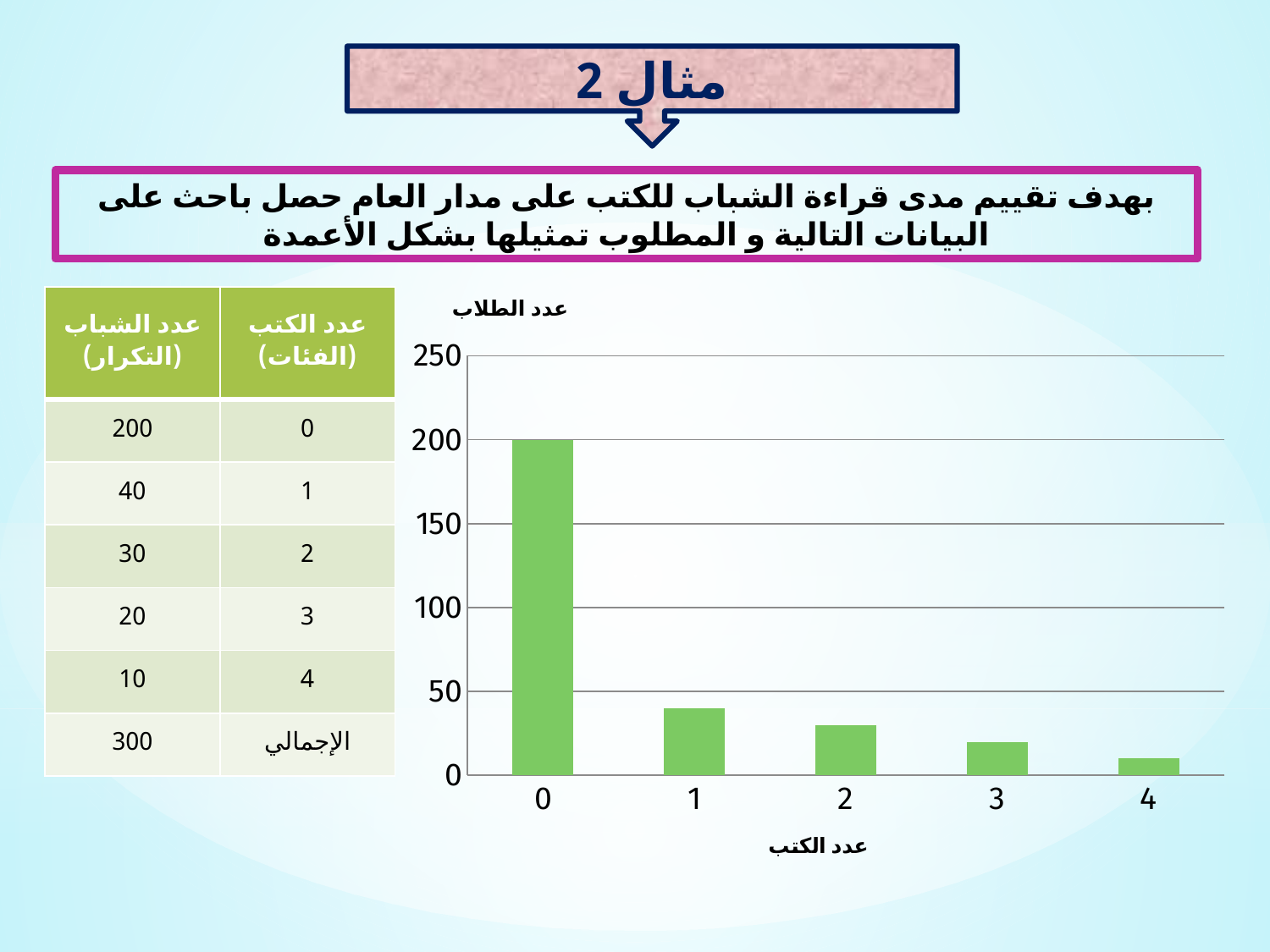

مثال 2
بهدف تقييم مدى قراءة الشباب للكتب على مدار العام حصل باحث على البيانات التالية و المطلوب تمثيلها بشكل الأعمدة
| عدد الشباب (التكرار) | عدد الكتب (الفئات) |
| --- | --- |
| 200 | 0 |
| 40 | 1 |
| 30 | 2 |
| 20 | 3 |
| 10 | 4 |
| 300 | الإجمالي |
عدد الطلاب

### Chart

| Category | عمود2 |
|---|---|
| 0 | 200.0 |
| 1 | 40.0 |
| 2 | 30.0 |
| 3 | 20.0 |
| 4 | 10.0 |